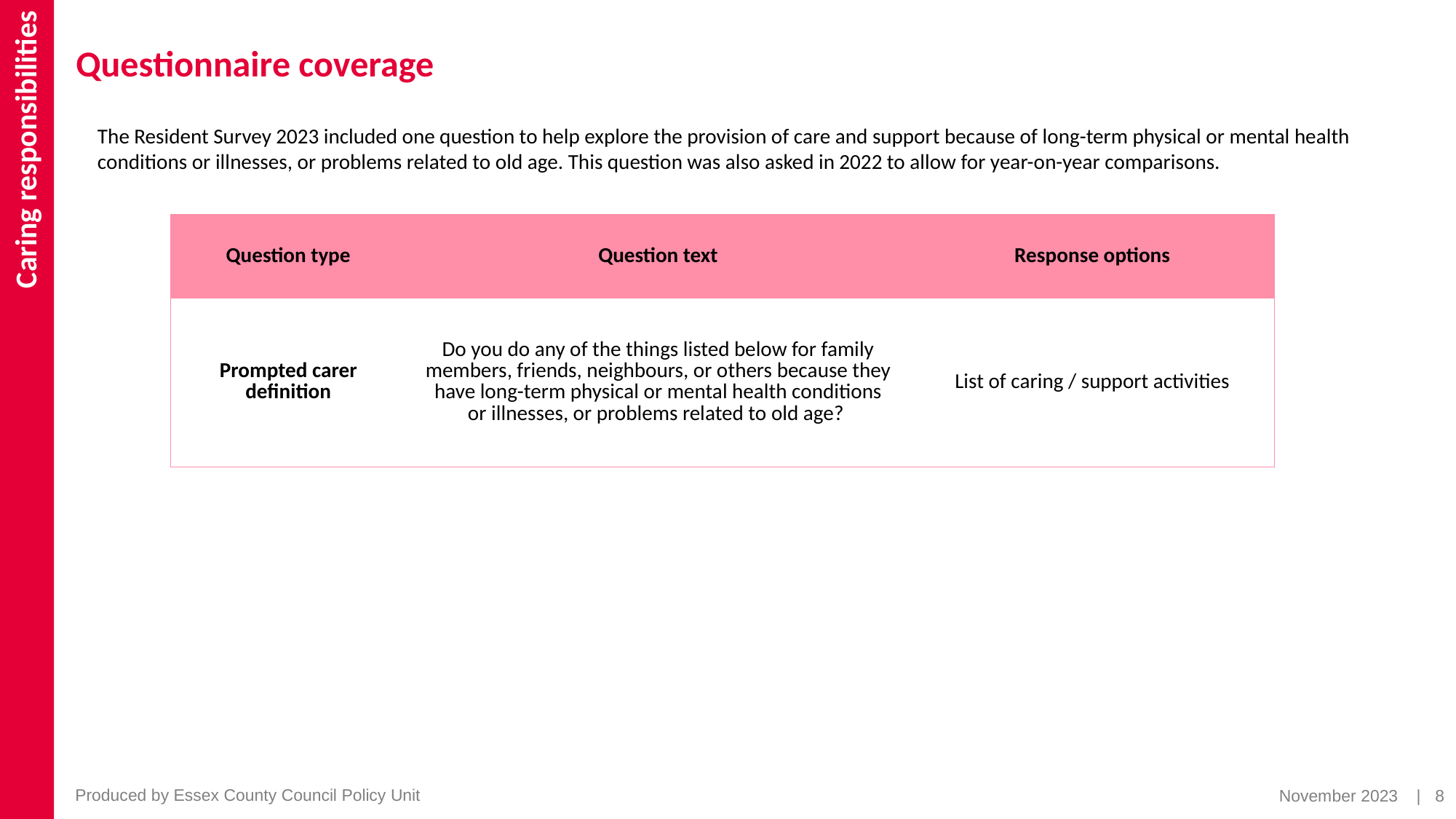

Caring responsibilities
# Questionnaire coverage
The Resident Survey 2023 included one question to help explore the provision of care and support because of long-term physical or mental health conditions or illnesses, or problems related to old age. This question was also asked in 2022 to allow for year-on-year comparisons.

| Question type | Question text | Response options |
| --- | --- | --- |
| Prompted carer definition | Do you do any of the things listed below for family members, friends, neighbours, or others because they have long-term physical or mental health conditions or illnesses, or problems related to old age? | List of caring / support activities |
Produced by Essex County Council Policy Unit
November 2023
|   8